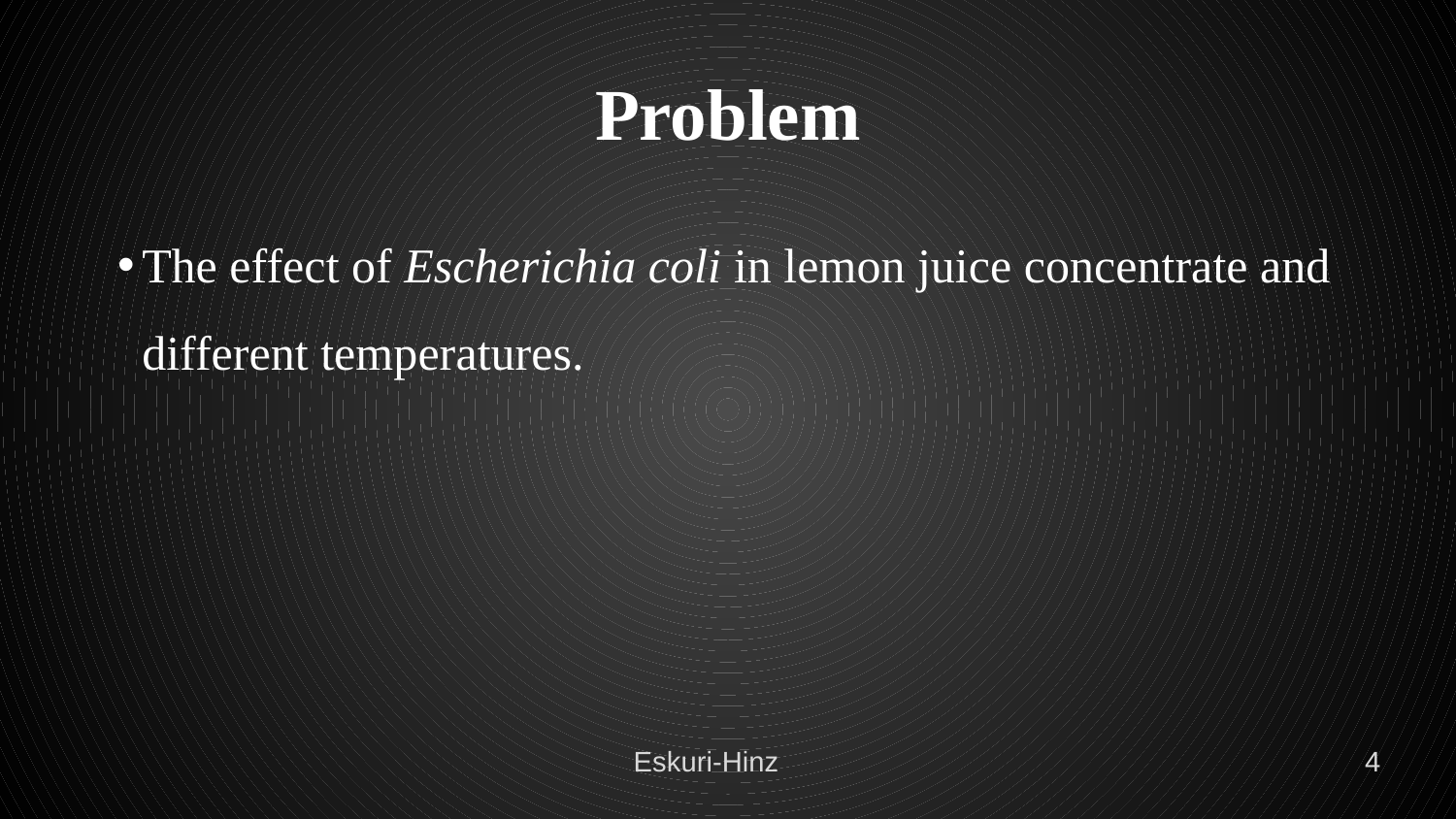

# Problem
The effect of Escherichia coli in lemon juice concentrate and different temperatures.
Eskuri-Hinz
4